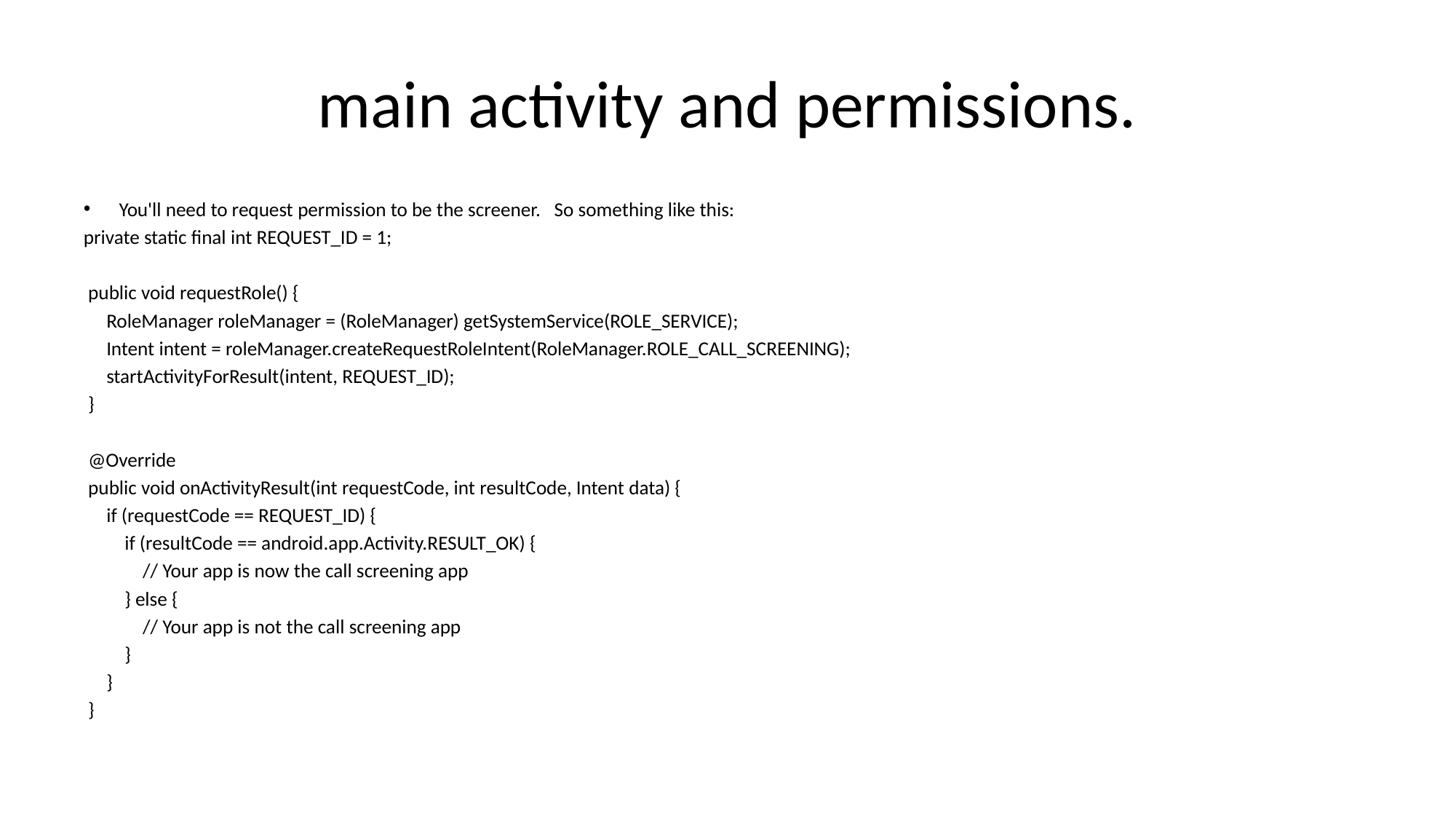

# main activity and permissions.
You'll need to request permission to be the screener.   So something like this:
private static final int REQUEST_ID = 1;

 public void requestRole() {
     RoleManager roleManager = (RoleManager) getSystemService(ROLE_SERVICE);
     Intent intent = roleManager.createRequestRoleIntent(RoleManager.ROLE_CALL_SCREENING);
     startActivityForResult(intent, REQUEST_ID);
 }

 @Override
 public void onActivityResult(int requestCode, int resultCode, Intent data) {
     if (requestCode == REQUEST_ID) {
         if (resultCode == android.app.Activity.RESULT_OK) {
             // Your app is now the call screening app
         } else {
             // Your app is not the call screening app
         }
     }
 }